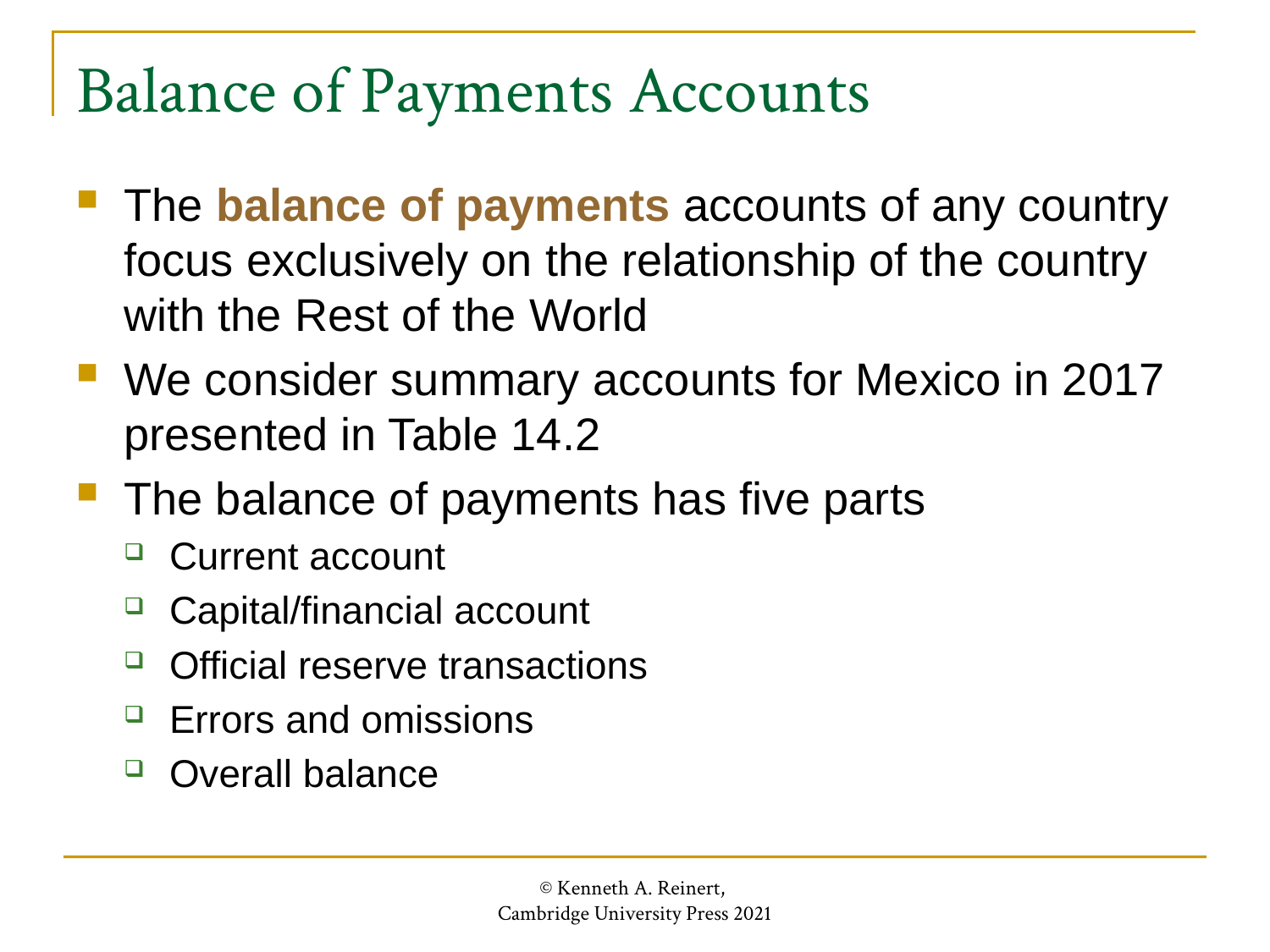

# Balance of Payments Accounts
The balance of payments accounts of any country focus exclusively on the relationship of the country with the Rest of the World
We consider summary accounts for Mexico in 2017 presented in Table 14.2
The balance of payments has five parts
Current account
Capital/financial account
Official reserve transactions
Errors and omissions
Overall balance

© Kenneth A. Reinert,
Cambridge University Press 2021